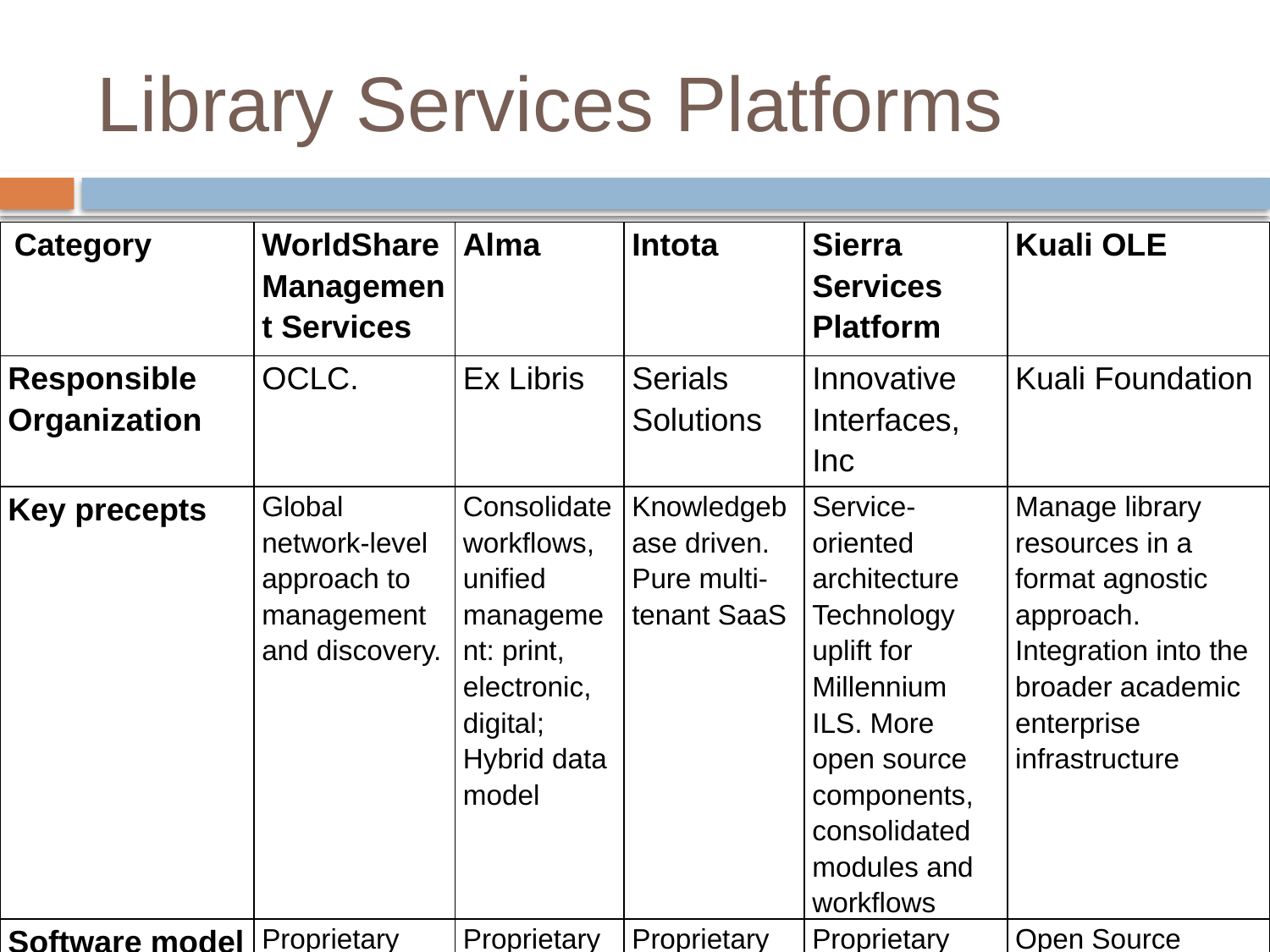

# Library Services Platforms
| Category | WorldShare Management Services | Alma | Intota | Sierra Services Platform | Kuali OLE |
| --- | --- | --- | --- | --- | --- |
| Responsible Organization | OCLC. | Ex Libris | Serials Solutions | Innovative Interfaces, Inc | Kuali Foundation |
| Key precepts | Global network-level approach to management and discovery. | Consolidate workflows, unified management: print, electronic, digital; Hybrid data model | Knowledgebase driven. Pure multi-tenant SaaS | Service-oriented architecture Technology uplift for Millennium ILS. More open source components, consolidated modules and workflows | Manage library resources in a format agnostic approach. Integration into the broader academic enterprise infrastructure |
| Software model | Proprietary | Proprietary | Proprietary | Proprietary | Open Source |